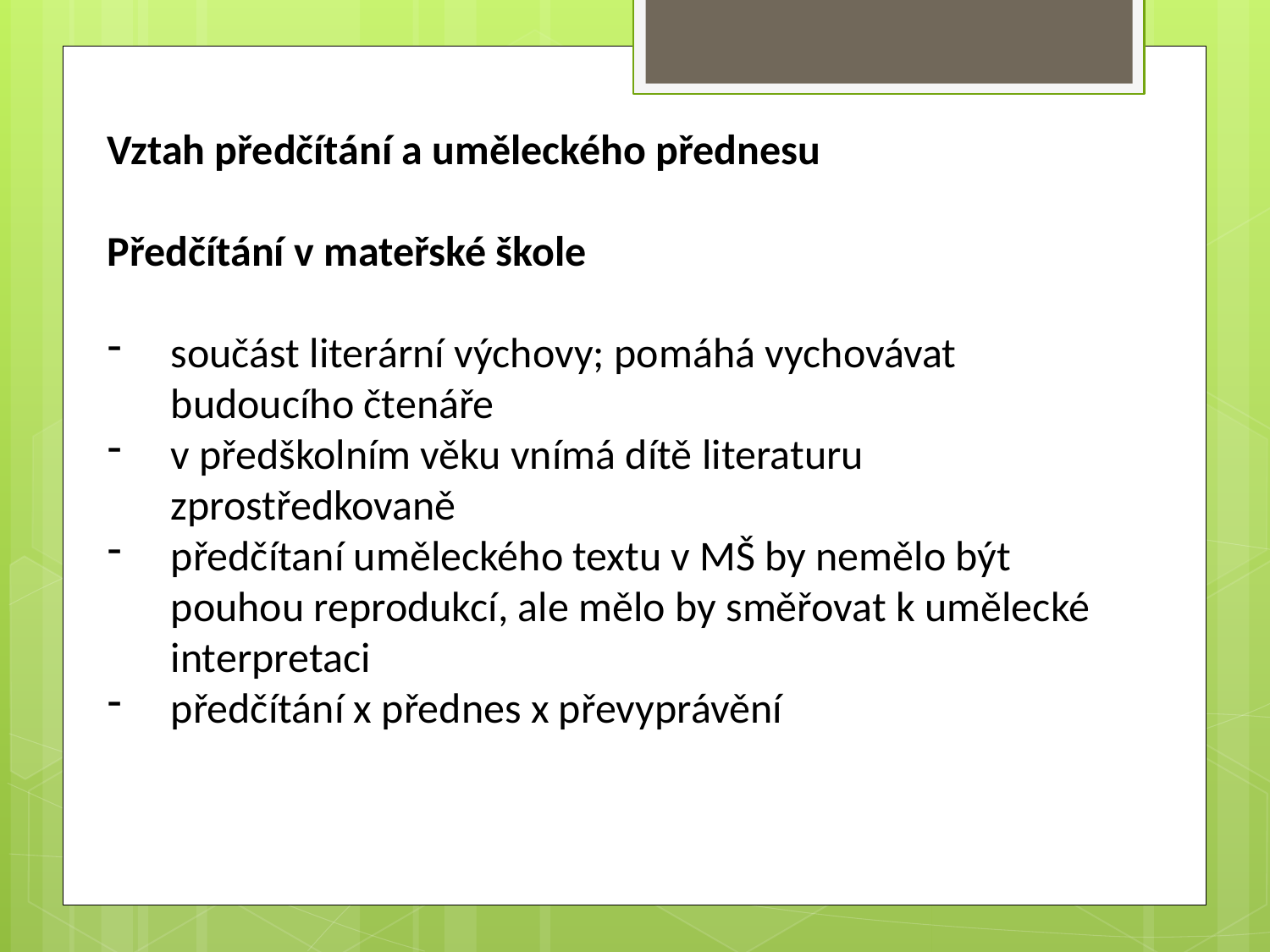

Vztah předčítání a uměleckého přednesu

Předčítání v mateřské škole

součást literární výchovy; pomáhá vychovávat budoucího čtenáře
v předškolním věku vnímá dítě literaturu zprostředkovaně
předčítaní uměleckého textu v MŠ by nemělo být pouhou reprodukcí, ale mělo by směřovat k umělecké interpretaci
předčítání x přednes x převyprávění